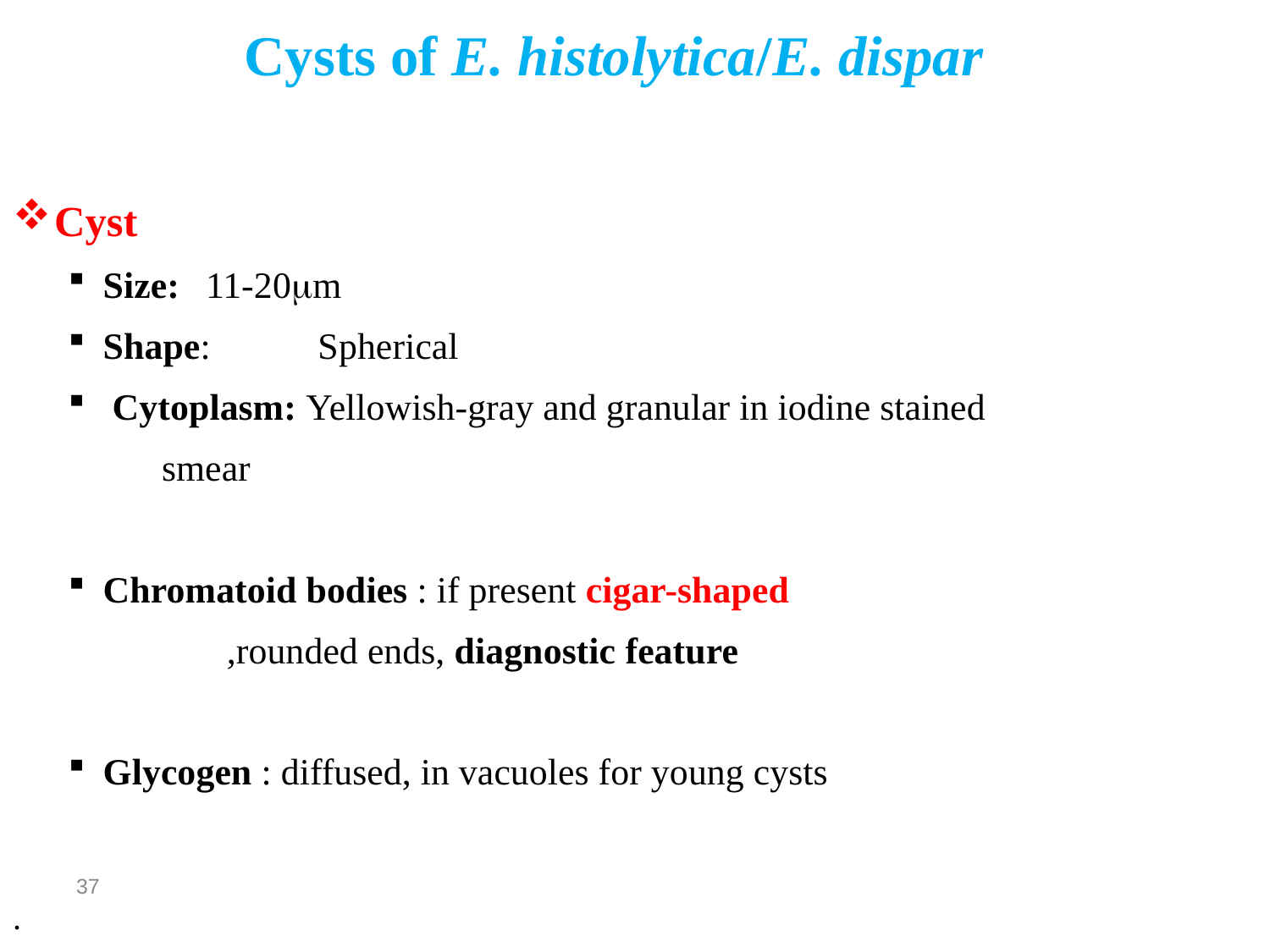

# Cysts of E. histolytica/E. dispar

Cyst
Size: 	11-20μm
Shape:	 Spherical
 Cytoplasm: Yellowish-gray and granular in iodine stained
                smear

Chromatoid bodies : if present cigar-shaped
                       ,rounded ends, diagnostic feature

Glycogen : diffused, in vacuoles for young cysts

.
37